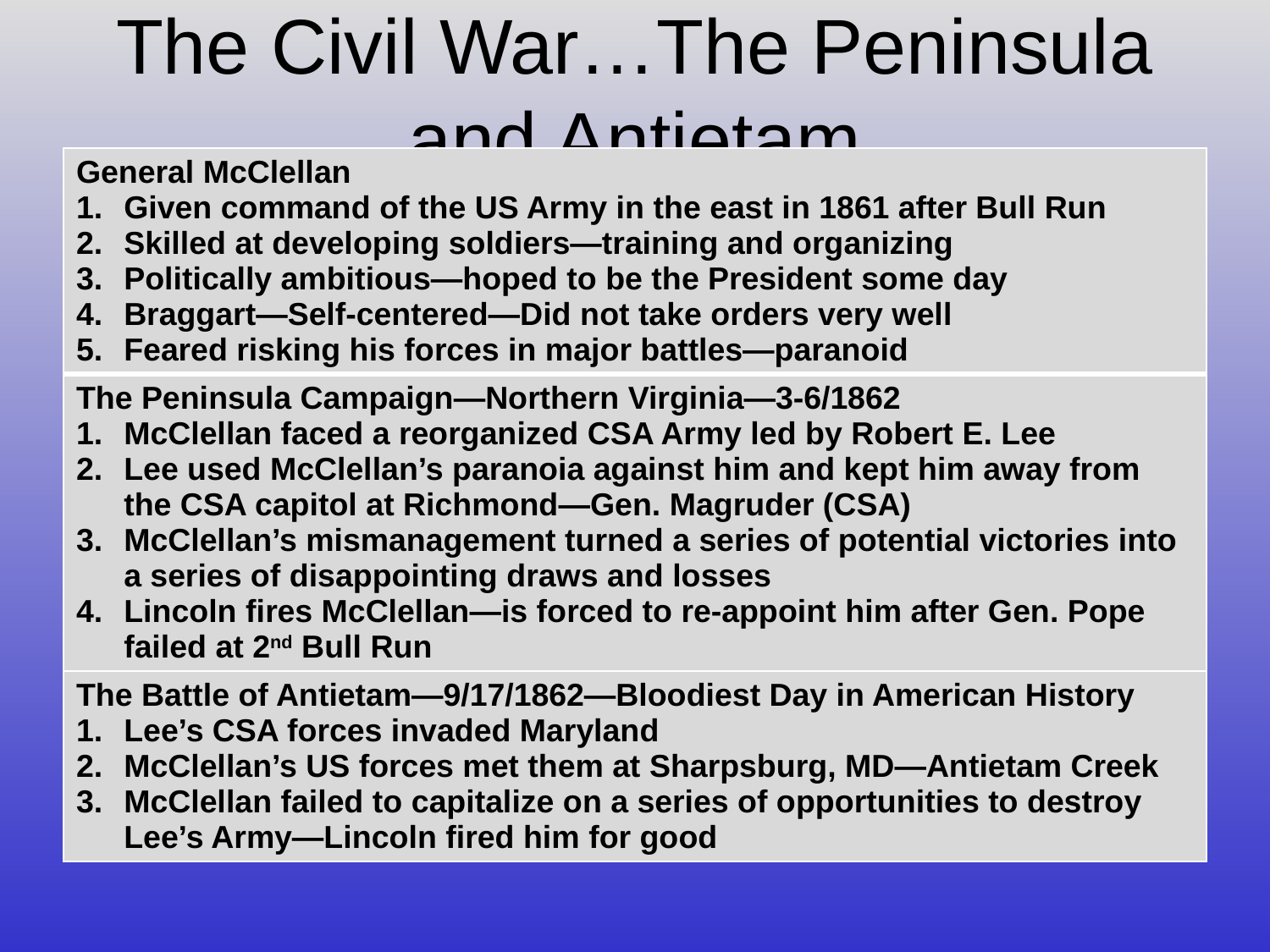

# The Civil War…The Peninsula and Antietam
| General McClellan Given command of the US Army in the east in 1861 after Bull Run Skilled at developing soldiers—training and organizing Politically ambitious—hoped to be the President some day Braggart—Self-centered—Did not take orders very well Feared risking his forces in major battles—paranoid |
| --- |
| The Peninsula Campaign—Northern Virginia—3-6/1862 McClellan faced a reorganized CSA Army led by Robert E. Lee Lee used McClellan’s paranoia against him and kept him away from the CSA capitol at Richmond—Gen. Magruder (CSA) McClellan’s mismanagement turned a series of potential victories into a series of disappointing draws and losses Lincoln fires McClellan—is forced to re-appoint him after Gen. Pope failed at 2nd Bull Run |
| The Battle of Antietam—9/17/1862—Bloodiest Day in American History Lee’s CSA forces invaded Maryland McClellan’s US forces met them at Sharpsburg, MD—Antietam Creek McClellan failed to capitalize on a series of opportunities to destroy Lee’s Army—Lincoln fired him for good |